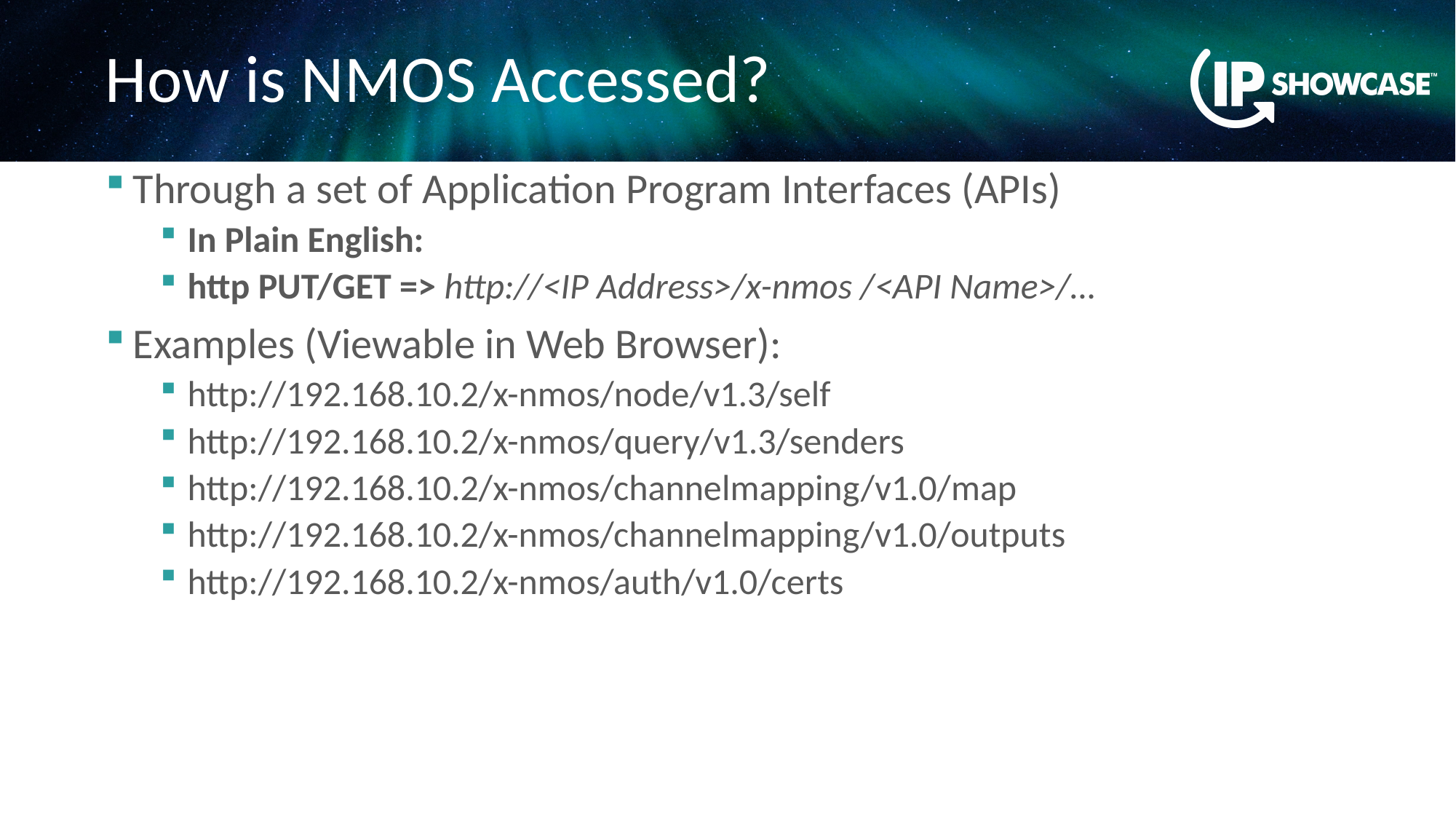

# How is NMOS Accessed?
Through a set of Application Program Interfaces (APIs)
In Plain English:
http PUT/GET => http://<IP Address>/x-nmos /<API Name>/…
Examples (Viewable in Web Browser):
http://192.168.10.2/x-nmos/node/v1.3/self
http://192.168.10.2/x-nmos/query/v1.3/senders
http://192.168.10.2/x-nmos/channelmapping/v1.0/map
http://192.168.10.2/x-nmos/channelmapping/v1.0/outputs
http://192.168.10.2/x-nmos/auth/v1.0/certs